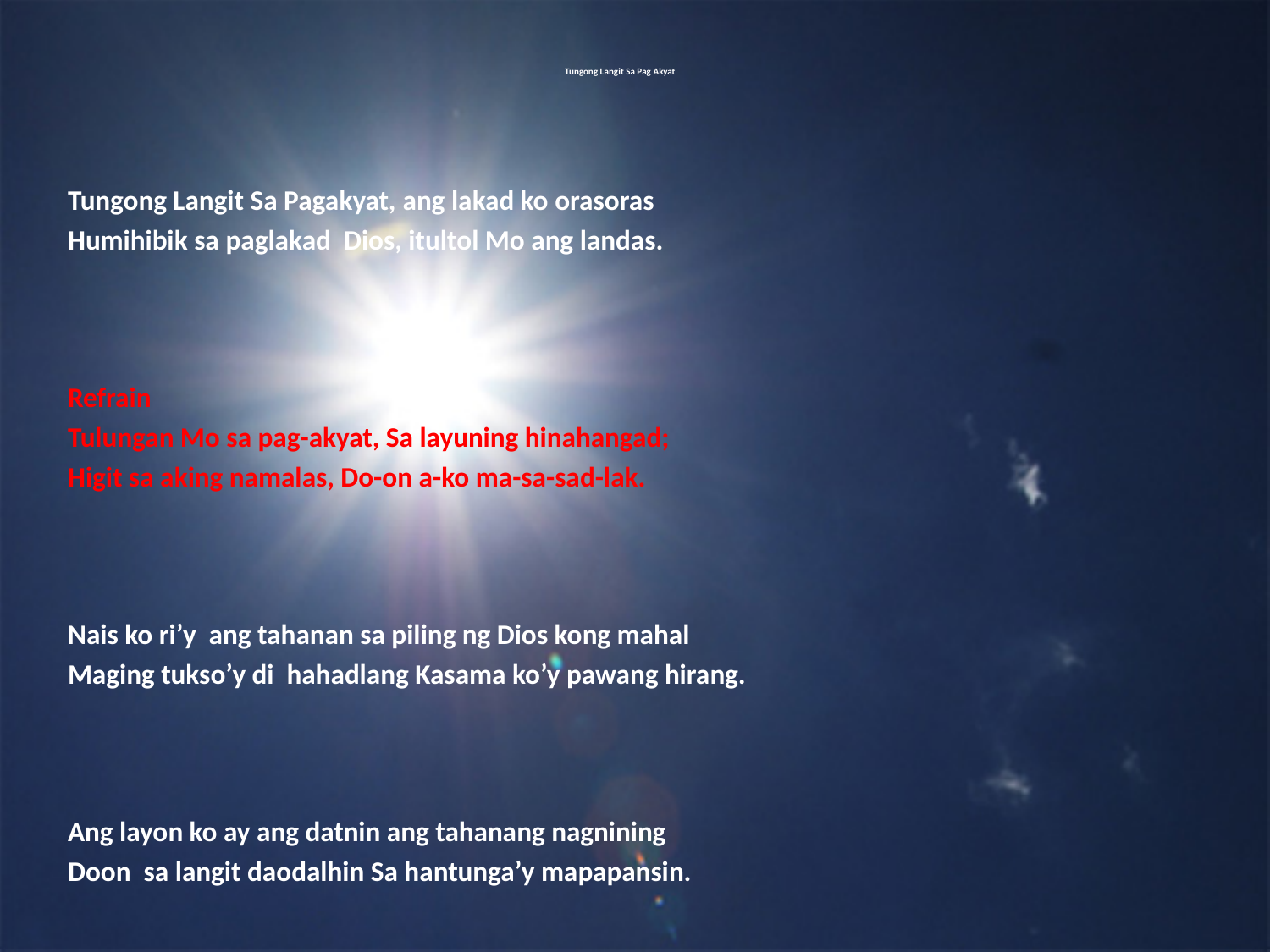

# Tungong Langit Sa Pag Akyat
Tungong Langit Sa Pagakyat, ang lakad ko orasoras
Humihibik sa paglakad  Dios, itultol Mo ang landas.

Refrain
Tulungan Mo sa pag-akyat, Sa layuning hinahangad;
Higit sa aking namalas, Do-on a-ko ma-sa-sad-lak.

Nais ko ri’y  ang tahanan sa piling ng Dios kong mahal
Maging tukso’y di  hahadlang Kasama ko’y pawang hirang.

Ang layon ko ay ang datnin ang tahanang nagnining
Doon  sa langit daodalhin Sa hantunga’y mapapansin.